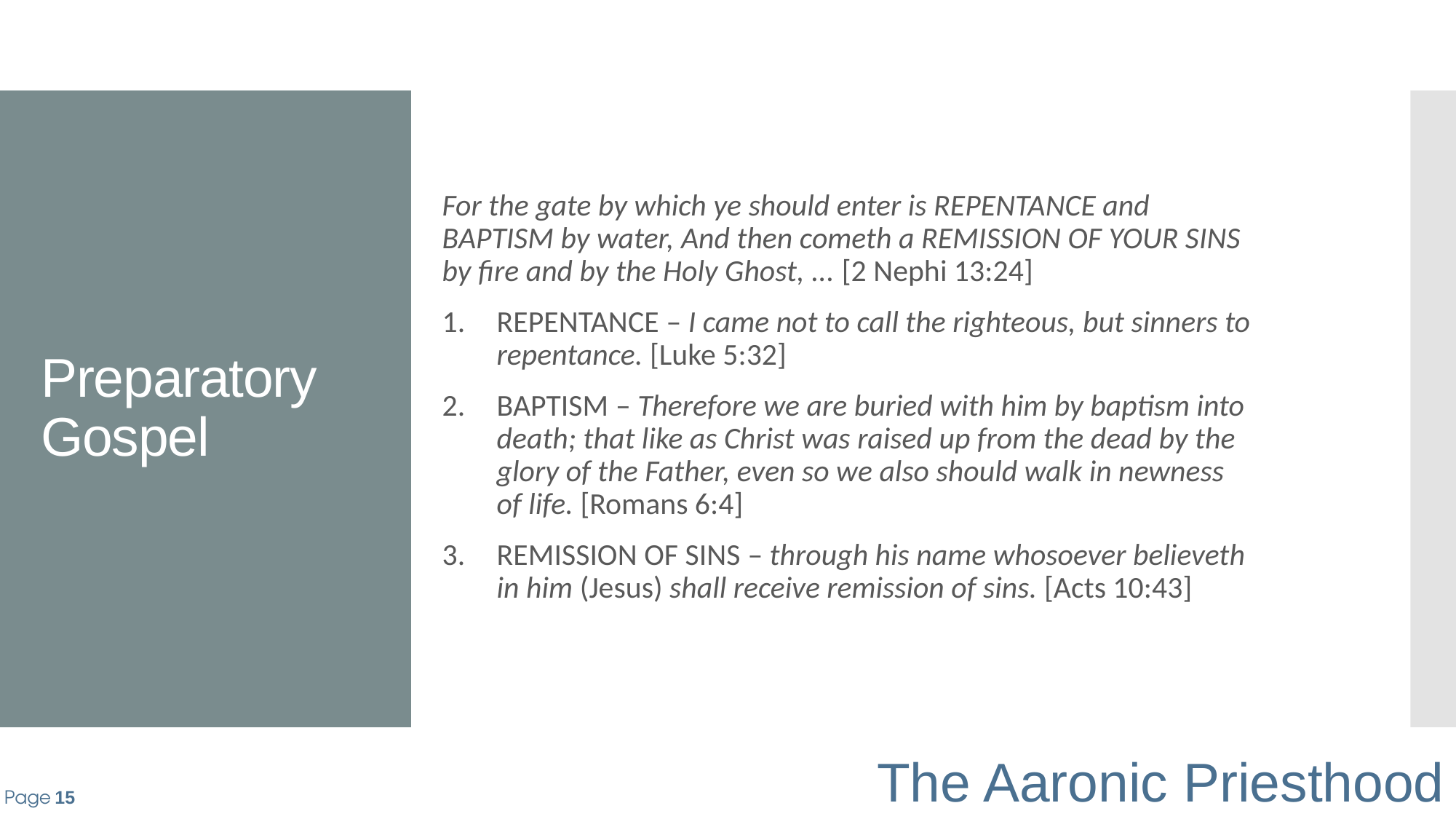

For the gate by which ye should enter is REPENTANCE and BAPTISM by water, And then cometh a REMISSION OF YOUR SINS by fire and by the Holy Ghost, ... [2 Nephi 13:24]
REPENTANCE – I came not to call the righteous, but sinners to repentance. [Luke 5:32]
BAPTISM – Therefore we are buried with him by baptism into death; that like as Christ was raised up from the dead by the glory of the Father, even so we also should walk in newness of life. [Romans 6:4]
REMISSION OF SINS – through his name whosoever believeth in him (Jesus) shall receive remission of sins. [Acts 10:43]
# Preparatory Gospel